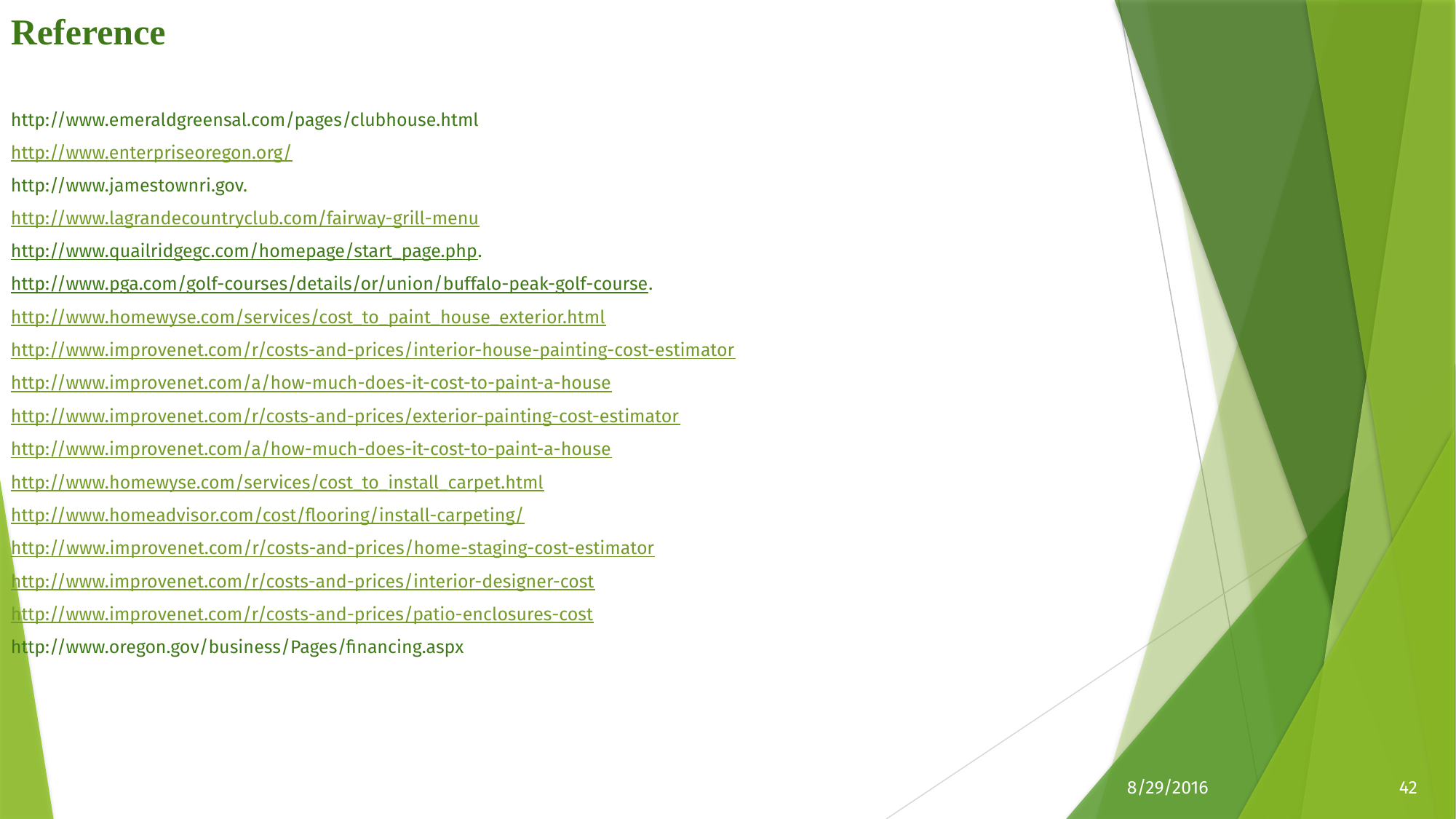

Reference

http://www.emeraldgreensal.com/pages/clubhouse.html
http://www.enterpriseoregon.org/
http://www.jamestownri.gov.
http://www.lagrandecountryclub.com/fairway-grill-menu
http://www.quailridgegc.com/homepage/start_page.php.
http://www.pga.com/golf-courses/details/or/union/buffalo-peak-golf-course.
http://www.homewyse.com/services/cost_to_paint_house_exterior.html
http://www.improvenet.com/r/costs-and-prices/interior-house-painting-cost-estimator
http://www.improvenet.com/a/how-much-does-it-cost-to-paint-a-house
http://www.improvenet.com/r/costs-and-prices/exterior-painting-cost-estimator
http://www.improvenet.com/a/how-much-does-it-cost-to-paint-a-house
http://www.homewyse.com/services/cost_to_install_carpet.html
http://www.homeadvisor.com/cost/flooring/install-carpeting/
http://www.improvenet.com/r/costs-and-prices/home-staging-cost-estimator
http://www.improvenet.com/r/costs-and-prices/interior-designer-cost
http://www.improvenet.com/r/costs-and-prices/patio-enclosures-cost
http://www.oregon.gov/business/Pages/financing.aspx

8/29/2016
42